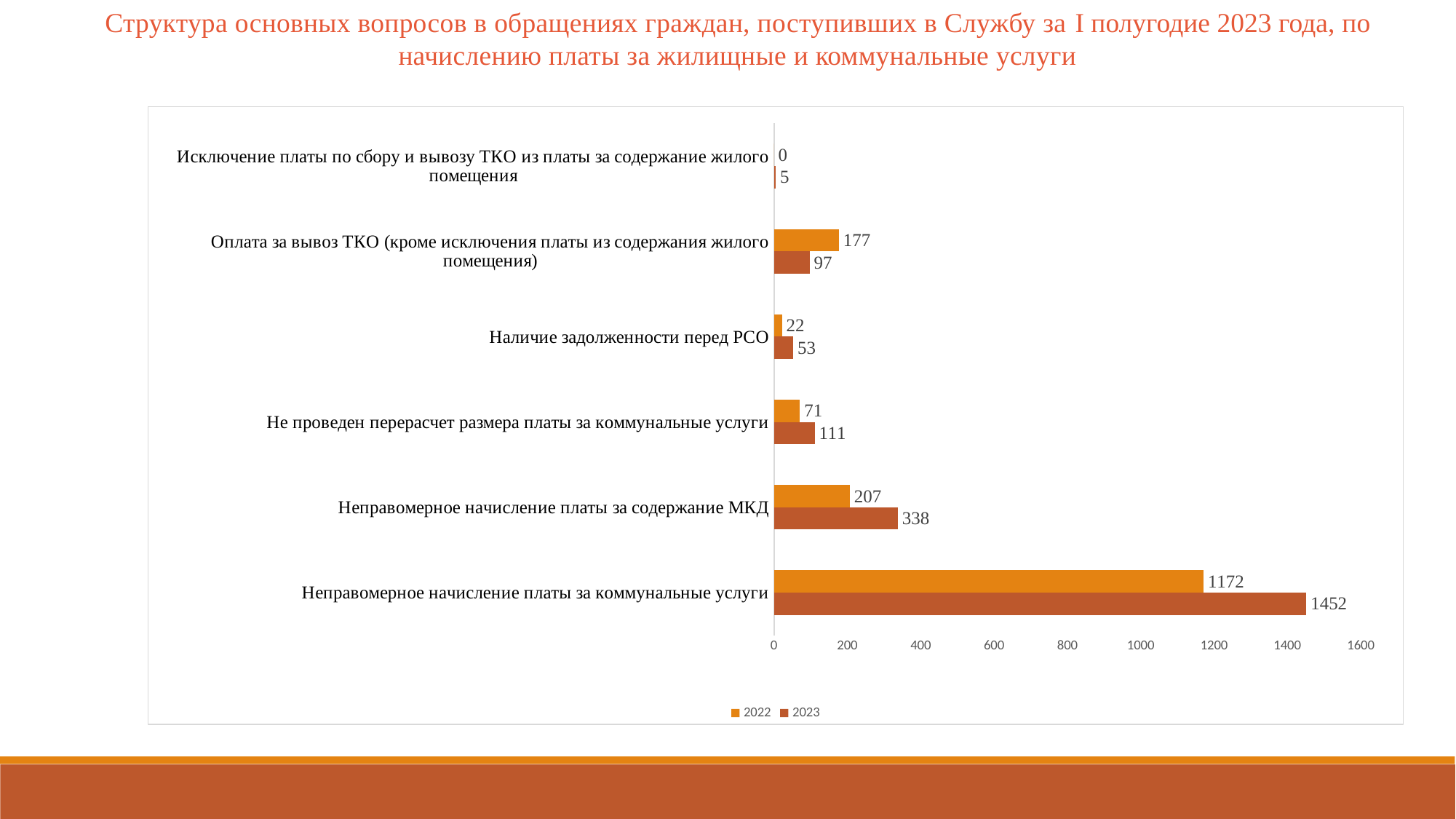

Структура основных вопросов в обращениях граждан, поступивших в Службу за I полугодие 2023 года, по начислению платы за жилищные и коммунальные услуги

### Chart

| Category | 2023 | 2022 |
|---|---|---|
| Неправомерное начисление платы за коммунальные услуги | 1452.0 | 1172.0 |
| Неправомерное начисление платы за содержание МКД | 338.0 | 207.0 |
| Не проведен перерасчет размера платы за коммунальные услуги | 111.0 | 71.0 |
| Наличие задолженности перед РСО | 53.0 | 22.0 |
| Оплата за вывоз ТКО (кроме исключения платы из содержания жилого помещения) | 97.0 | 177.0 |
| Исключение платы по сбору и вывозу ТКО из платы за содержание жилого помещения | 5.0 | 0.0 |